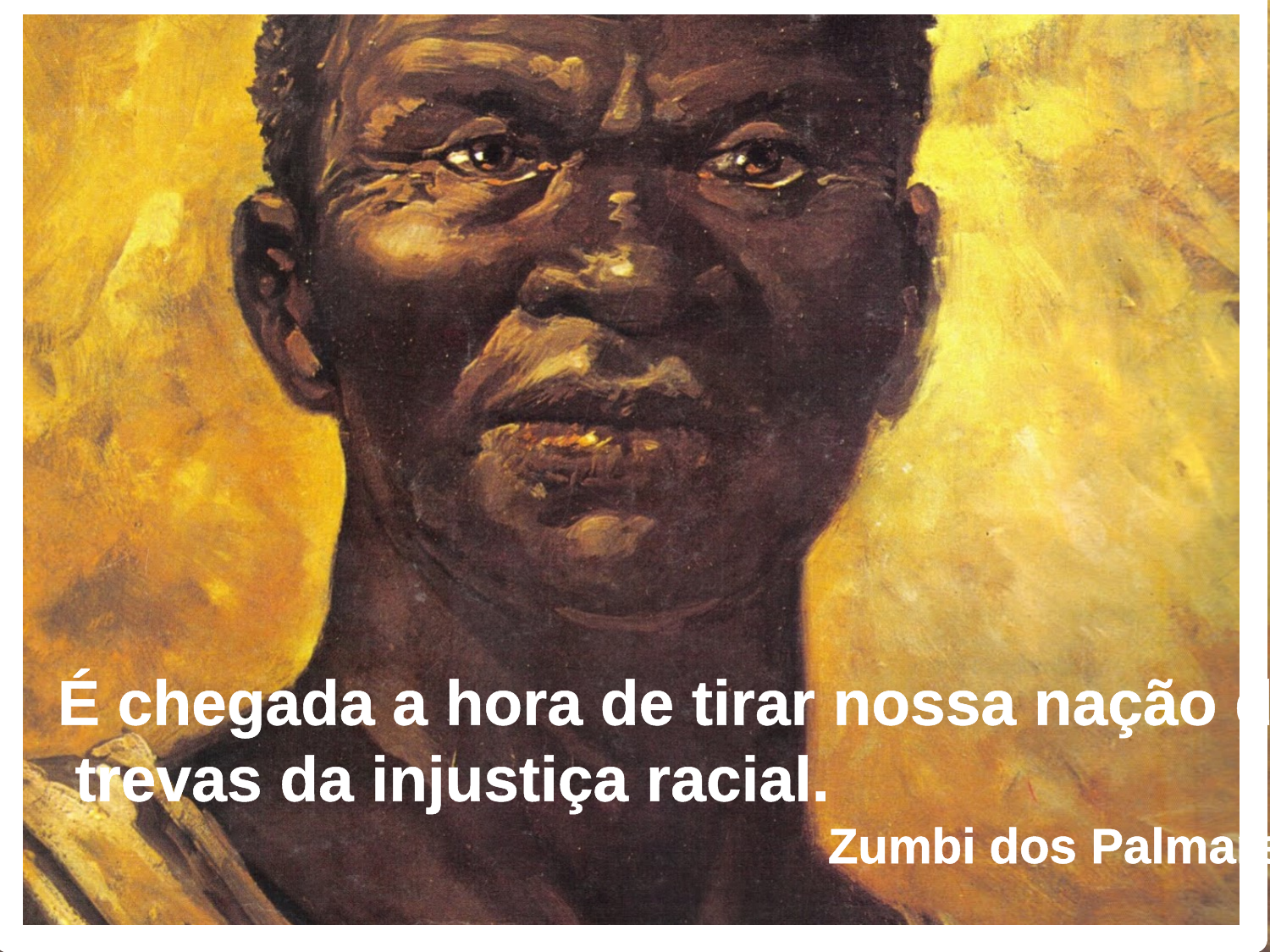

É chegada a hora de tirar nossa nação das
 trevas da injustiça racial.
                                                        Zumbi dos Palmares